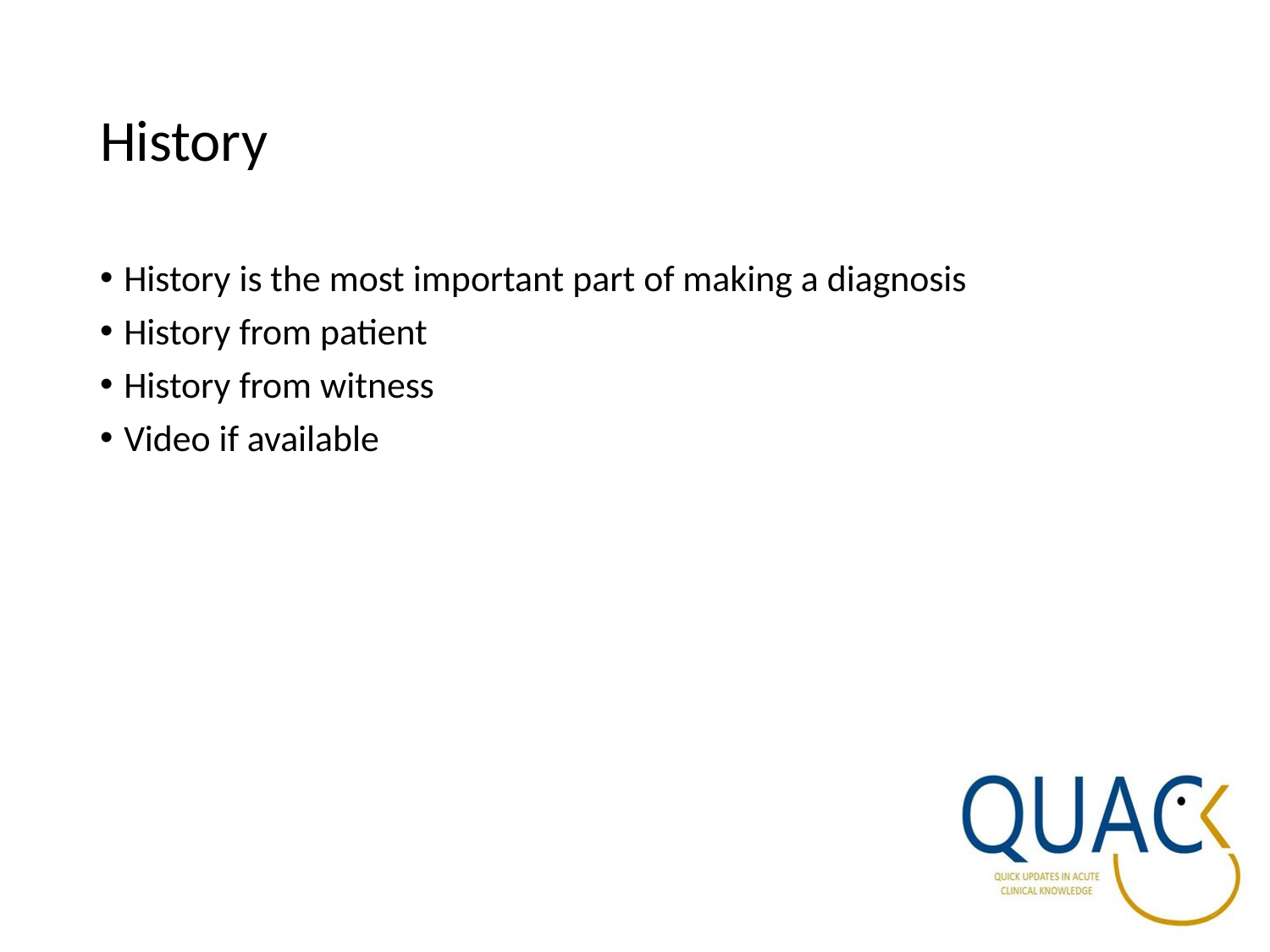

# History
History is the most important part of making a diagnosis
History from patient
History from witness
Video if available